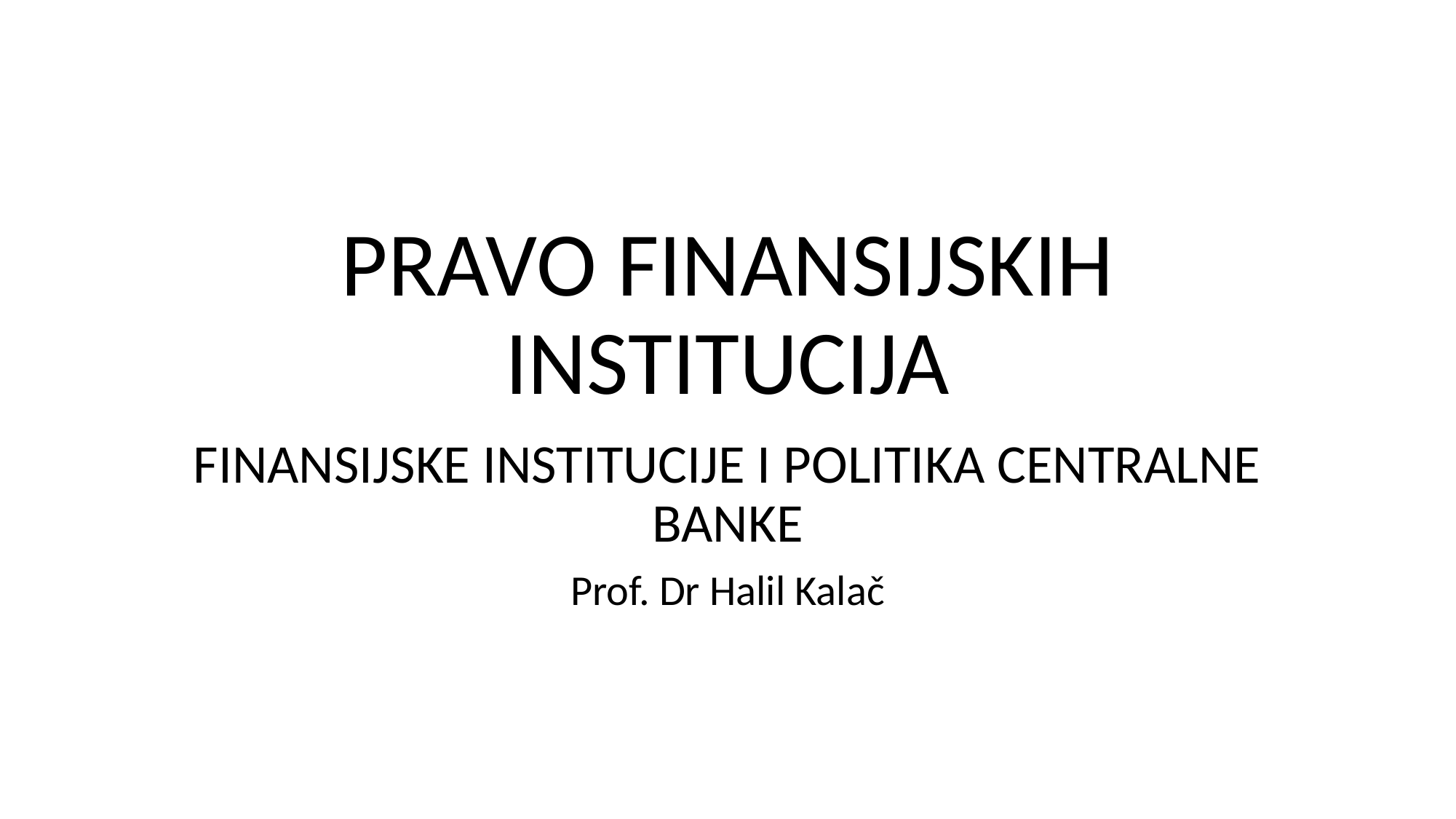

# PRAVO FINANSIJSKIH INSTITUCIJA
FINANSIJSKE INSTITUCIJE I POLITIKA CENTRALNE BANKE
Prof. Dr Halil Kalač